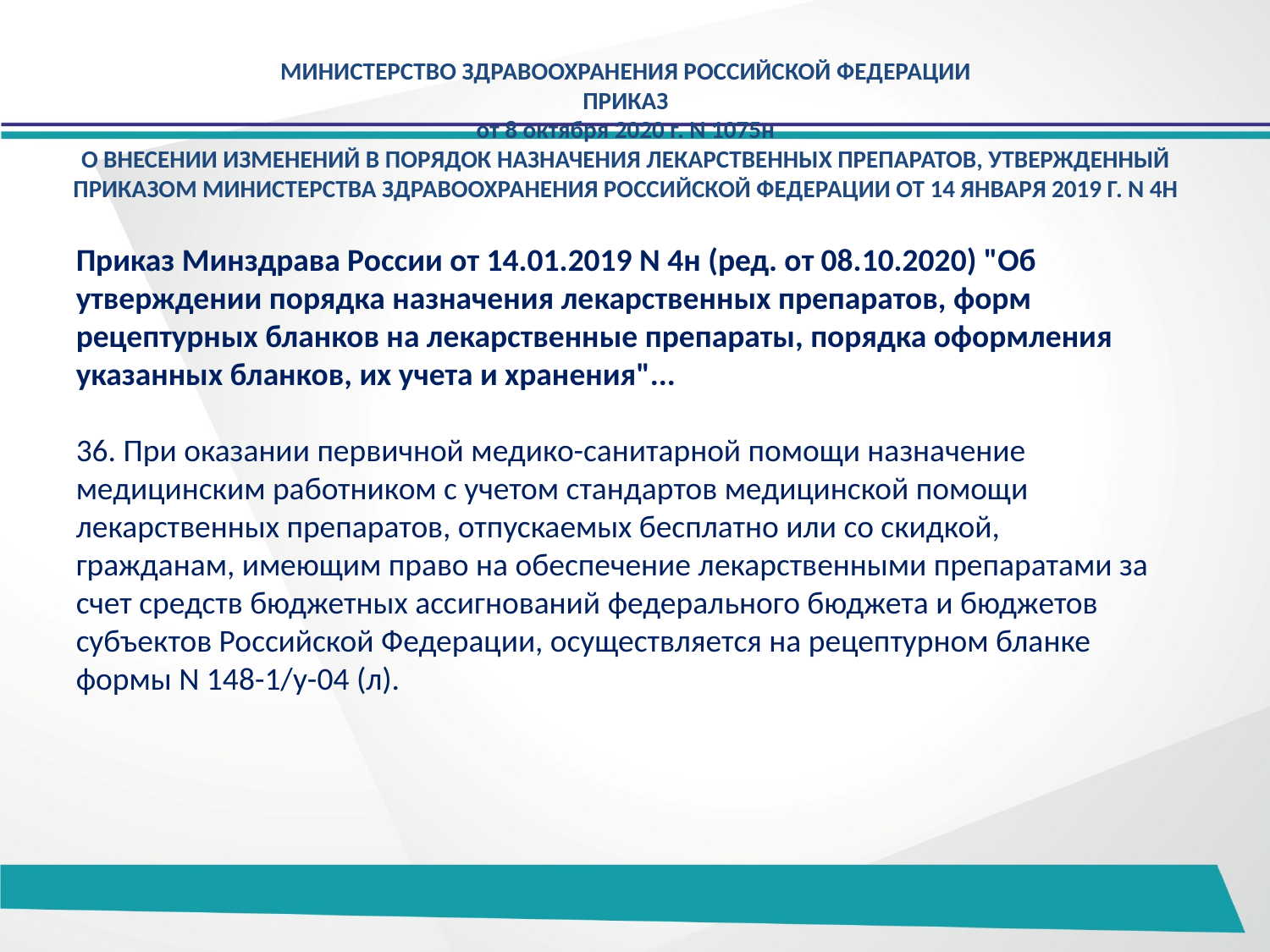

# МИНИСТЕРСТВО ЗДРАВООХРАНЕНИЯ РОССИЙСКОЙ ФЕДЕРАЦИИ ПРИКАЗ от 8 октября 2020 г. N 1075н О ВНЕСЕНИИ ИЗМЕНЕНИЙ В ПОРЯДОК НАЗНАЧЕНИЯ ЛЕКАРСТВЕННЫХ ПРЕПАРАТОВ, УТВЕРЖДЕННЫЙ ПРИКАЗОМ МИНИСТЕРСТВА ЗДРАВООХРАНЕНИЯ РОССИЙСКОЙ ФЕДЕРАЦИИ ОТ 14 ЯНВАРЯ 2019 Г. N 4Н

Приказ Минздрава России от 14.01.2019 N 4н (ред. от 08.10.2020) "Об утверждении порядка назначения лекарственных препаратов, форм рецептурных бланков на лекарственные препараты, порядка оформления указанных бланков, их учета и хранения"...

36. При оказании первичной медико-санитарной помощи назначение медицинским работником с учетом стандартов медицинской помощи  лекарственных препаратов, отпускаемых бесплатно или со скидкой, гражданам, имеющим право на обеспечение лекарственными препаратами за счет средств бюджетных ассигнований федерального бюджета и бюджетов субъектов Российской Федерации, осуществляется на рецептурном бланке формы N 148-1/у-04 (л).